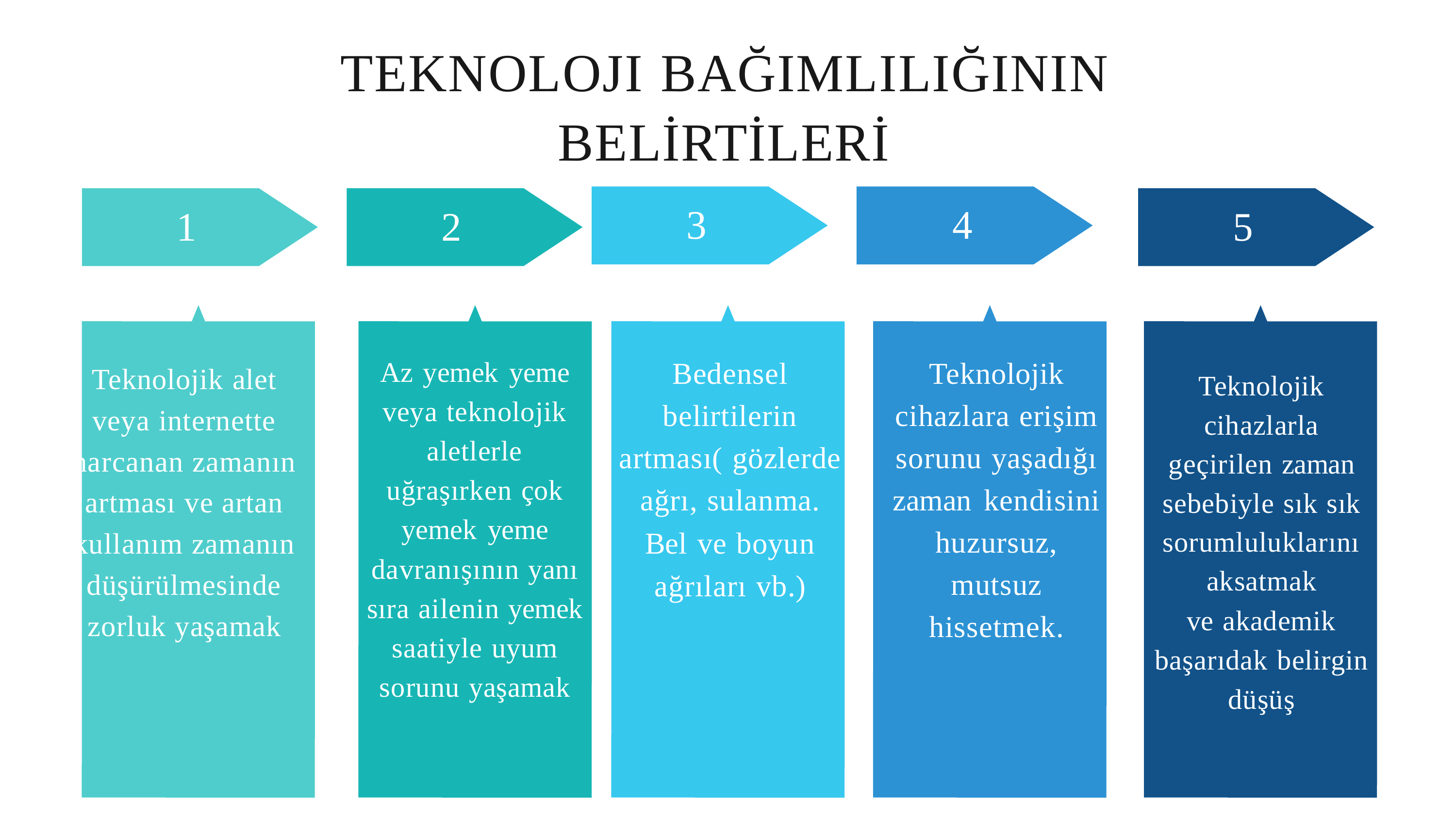

# TEKNOLOJI BAĞIMLILIĞININ BELİRTİLERİ

3	4
1
2
5

Bedensel belirtilerin artması( gözlerde ağrı, sulanma.
Bel ve boyun ağrıları vb.)
Teknolojik cihazlara erişim sorunu yaşadığı zaman kendisini huzursuz, mutsuz hissetmek.
Az yemek yeme veya teknolojik aletlerle uğraşırken çok yemek yeme davranışının yanı sıra ailenin yemek saatiyle uyum sorunu yaşamak
Teknolojik alet veya internette harcanan zamanın artması ve artan kullanım zamanın düşürülmesinde zorluk yaşamak
Teknolojik cihazlarla geçirilen zaman sebebiyle sık sık sorumluluklarını aksatmak
ve akademik başarıdak belirgin düşüş